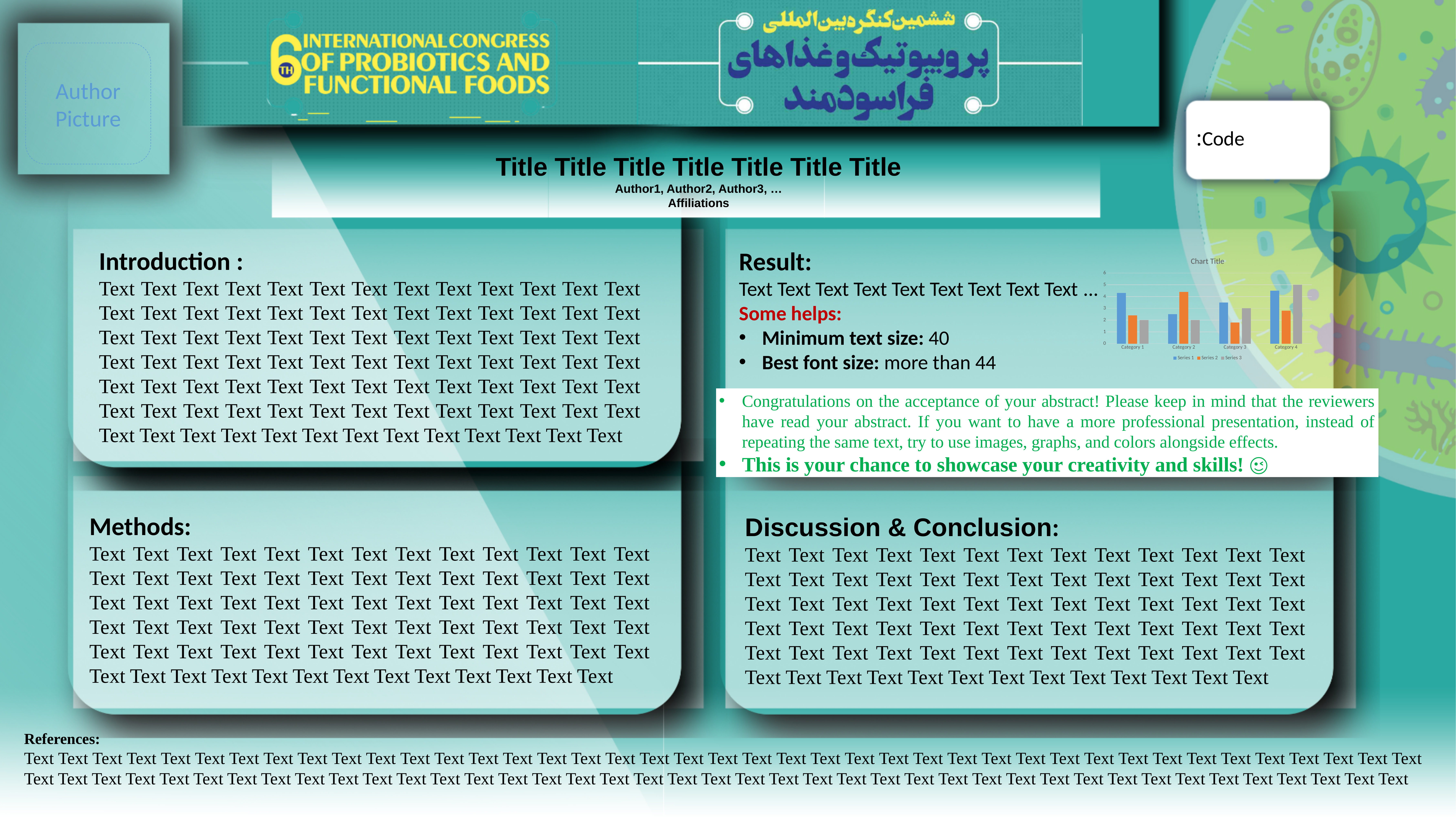

Author Picture
Code:
Title Title Title Title Title Title Title
Author1, Author2, Author3, …
Affiliations
Introduction :
Text Text Text Text Text Text Text Text Text Text Text Text Text Text Text Text Text Text Text Text Text Text Text Text Text Text Text Text Text Text Text Text Text Text Text Text Text Text Text Text Text Text Text Text Text Text Text Text Text Text Text Text Text Text Text Text Text Text Text Text Text Text Text Text Text Text Text Text Text Text Text Text Text Text Text Text Text Text Text Text Text Text Text Text Text Text Text Text Text Text Text
Result:
Text Text Text Text Text Text Text Text Text ...
Some helps:
Minimum text size: 40
Best font size: more than 44

### Chart:

| Category | Series 1 | Series 2 | Series 3 |
|---|---|---|---|
| Category 1 | 4.3 | 2.4 | 2.0 |
| Category 2 | 2.5 | 4.4 | 2.0 |
| Category 3 | 3.5 | 1.8 | 3.0 |
| Category 4 | 4.5 | 2.8 | 5.0 |
Congratulations on the acceptance of your abstract! Please keep in mind that the reviewers have read your abstract. If you want to have a more professional presentation, instead of repeating the same text, try to use images, graphs, and colors alongside effects.
This is your chance to showcase your creativity and skills! 😉
Methods:
Text Text Text Text Text Text Text Text Text Text Text Text Text Text Text Text Text Text Text Text Text Text Text Text Text Text Text Text Text Text Text Text Text Text Text Text Text Text Text Text Text Text Text Text Text Text Text Text Text Text Text Text Text Text Text Text Text Text Text Text Text Text Text Text Text Text Text Text Text Text Text Text Text Text Text Text Text Text
Discussion & Conclusion:
Text Text Text Text Text Text Text Text Text Text Text Text Text Text Text Text Text Text Text Text Text Text Text Text Text Text Text Text Text Text Text Text Text Text Text Text Text Text Text Text Text Text Text Text Text Text Text Text Text Text Text Text Text Text Text Text Text Text Text Text Text Text Text Text Text Text Text Text Text Text Text Text Text Text Text Text Text Text
References:
Text Text Text Text Text Text Text Text Text Text Text Text Text Text Text Text Text Text Text Text Text Text Text Text Text Text Text Text Text Text Text Text Text Text Text Text Text Text Text Text Text Text Text Text Text Text Text Text Text Text Text Text Text Text Text Text Text Text Text Text Text Text Text Text Text Text Text Text Text Text Text Text Text Text Text Text Text Text Text Text Text Text